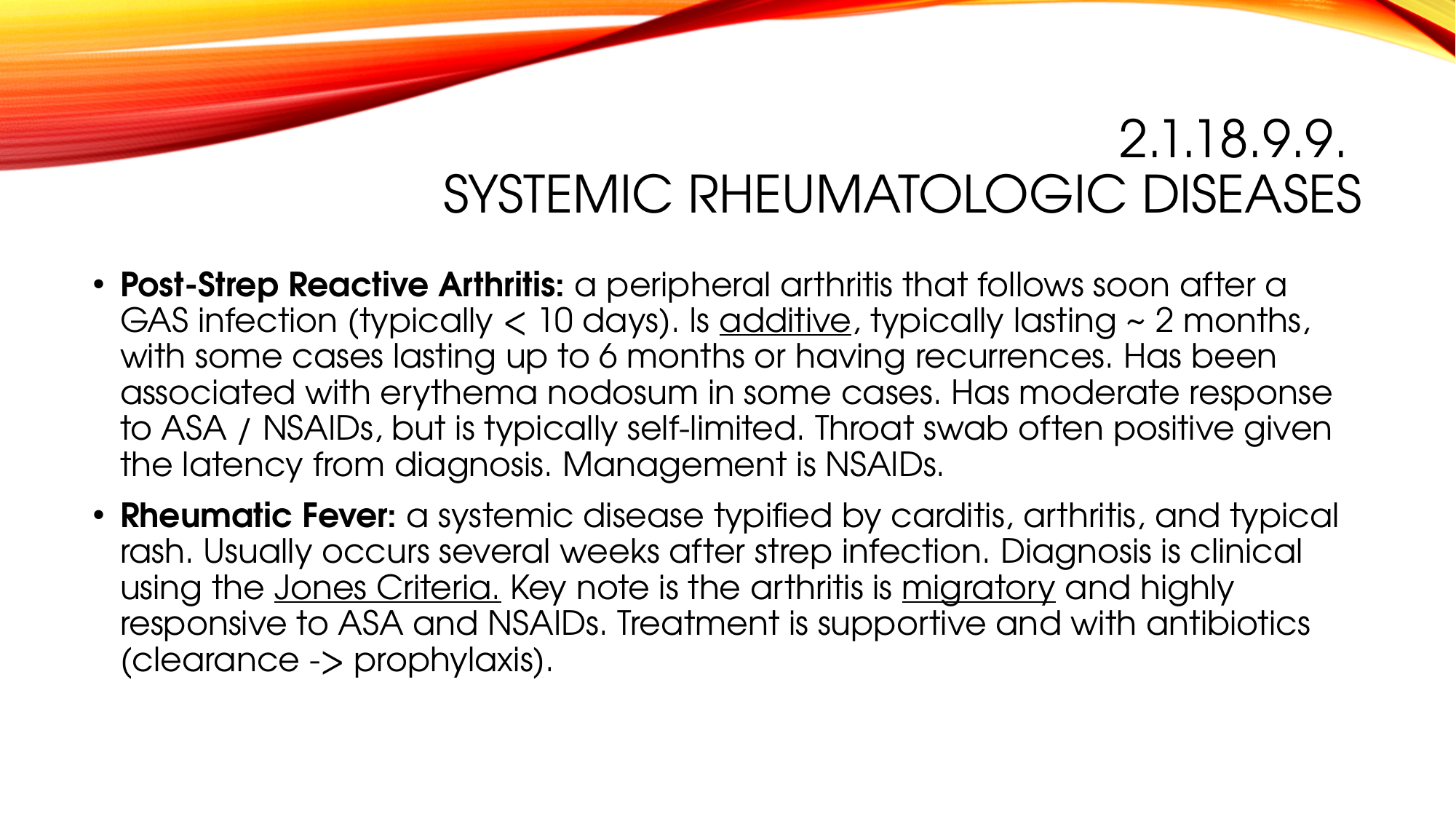

# 2.1.18.9.9. Systemic rheumatologic diseases
Post-Strep Reactive Arthritis: a peripheral arthritis that follows soon after a GAS infection (typically < 10 days). Is additive, typically lasting ~ 2 months, with some cases lasting up to 6 months or having recurrences. Has been associated with erythema nodosum in some cases. Has moderate response to ASA / NSAIDs, but is typically self-limited. Throat swab often positive given the latency from diagnosis. Management is NSAIDs.
Rheumatic Fever: a systemic disease typified by carditis, arthritis, and typical rash. Usually occurs several weeks after strep infection. Diagnosis is clinical using the Jones Criteria. Key note is the arthritis is migratory and highly responsive to ASA and NSAIDs. Treatment is supportive and with antibiotics (clearance -> prophylaxis).